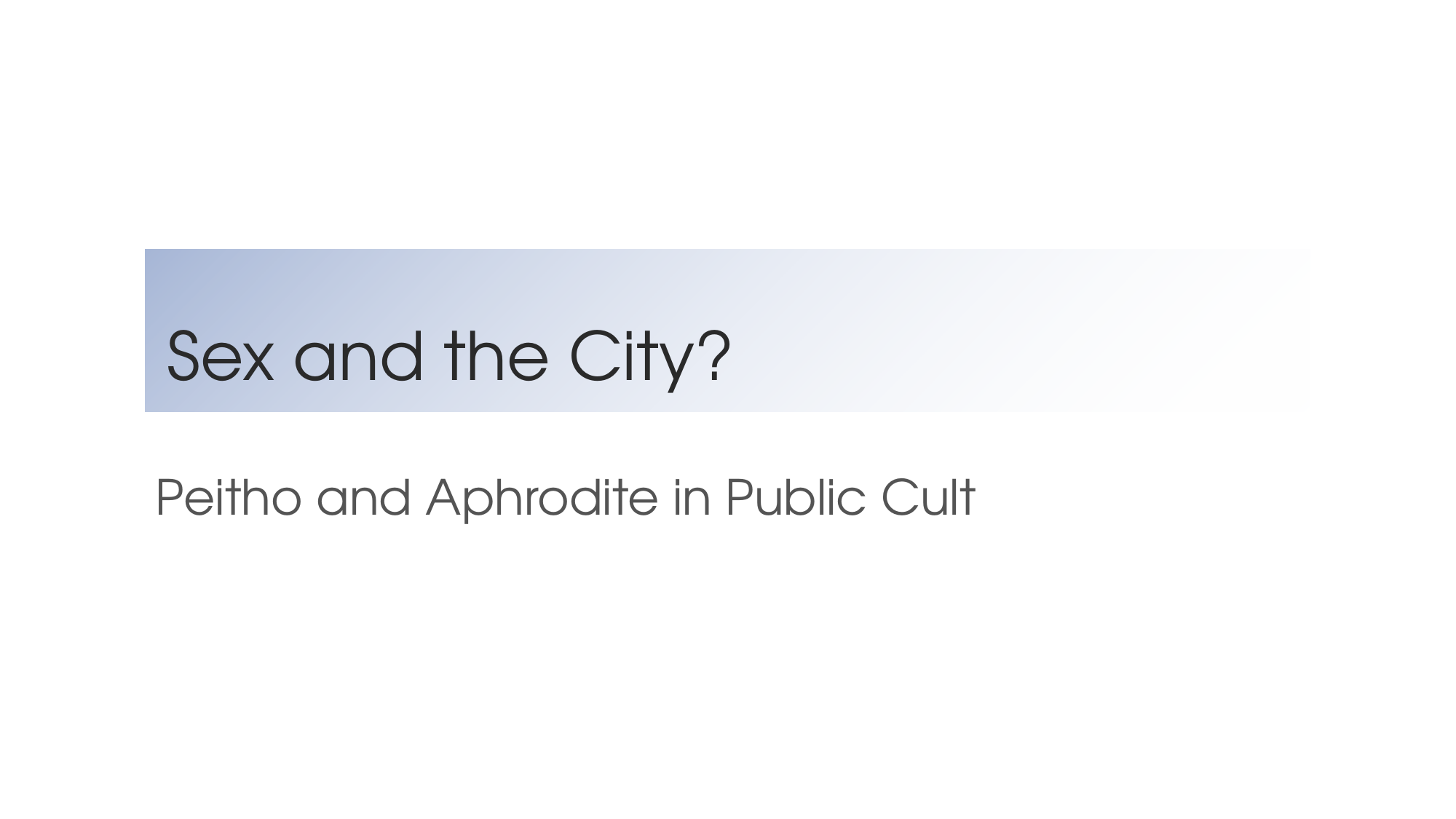

# Sex and the City?
Peitho and Aphrodite in Public Cult